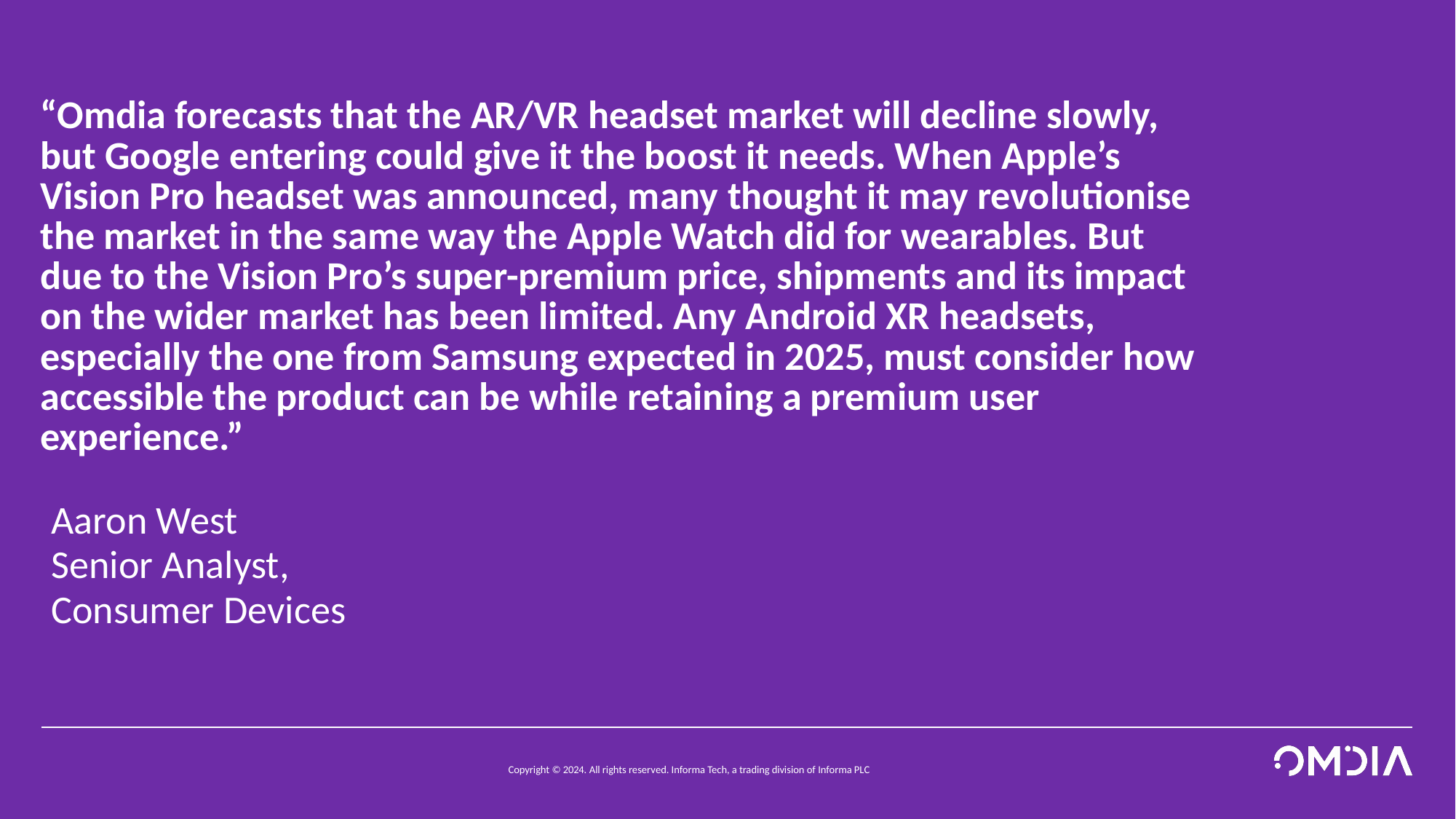

# “Omdia forecasts that the AR/VR headset market will decline slowly, but Google entering could give it the boost it needs. When Apple’s Vision Pro headset was announced, many thought it may revolutionise the market in the same way the Apple Watch did for wearables. But due to the Vision Pro’s super-premium price, shipments and its impact on the wider market has been limited. Any Android XR headsets, especially the one from Samsung expected in 2025, must consider how accessible the product can be while retaining a premium user experience.”
Aaron West
Senior Analyst,
Consumer Devices